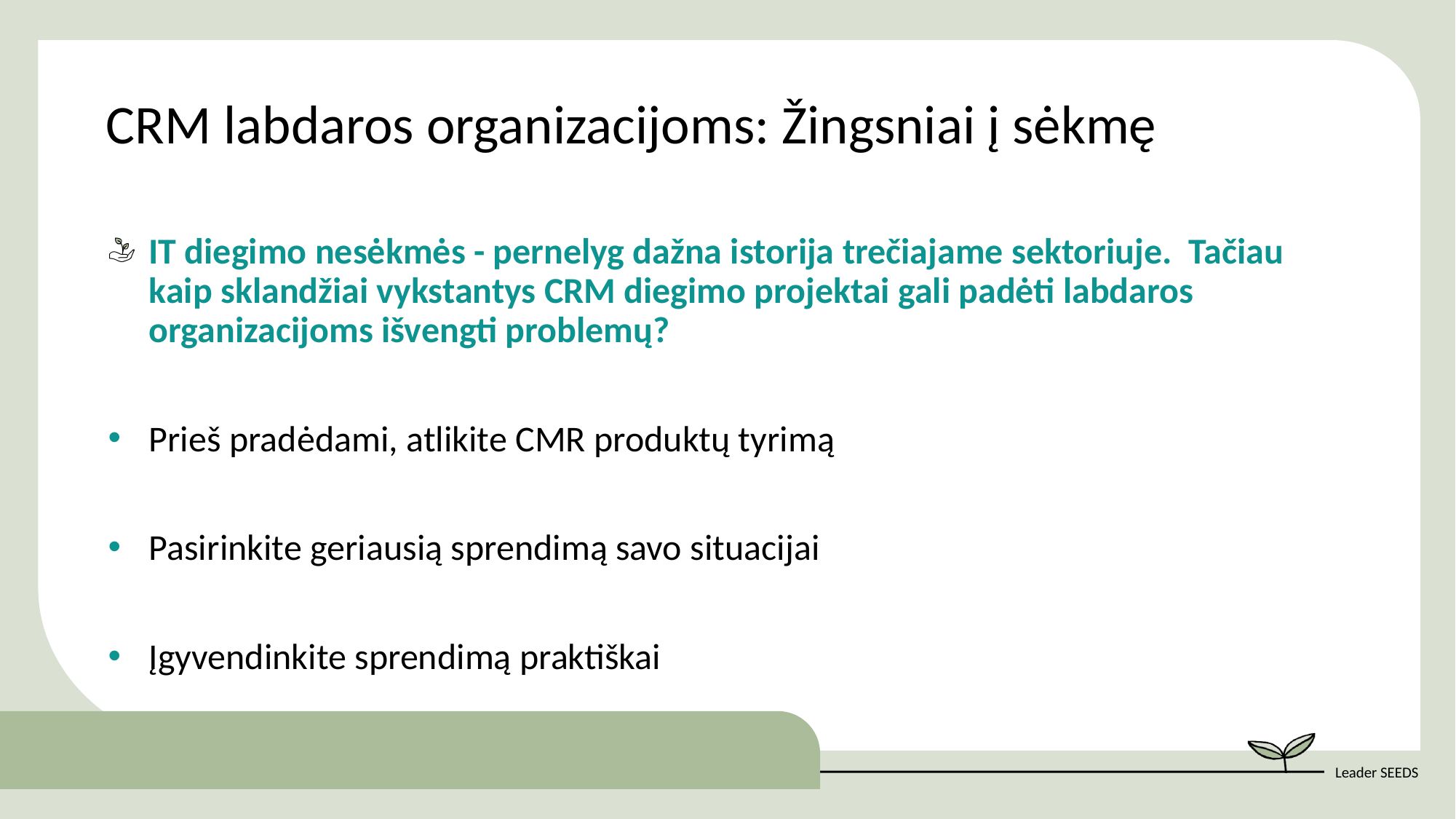

CRM labdaros organizacijoms: Žingsniai į sėkmę
IT diegimo nesėkmės - pernelyg dažna istorija trečiajame sektoriuje.  Tačiau kaip sklandžiai vykstantys CRM diegimo projektai gali padėti labdaros organizacijoms išvengti problemų?

Prieš pradėdami, atlikite CMR produktų tyrimą

Pasirinkite geriausią sprendimą savo situacijai

Įgyvendinkite sprendimą praktiškai